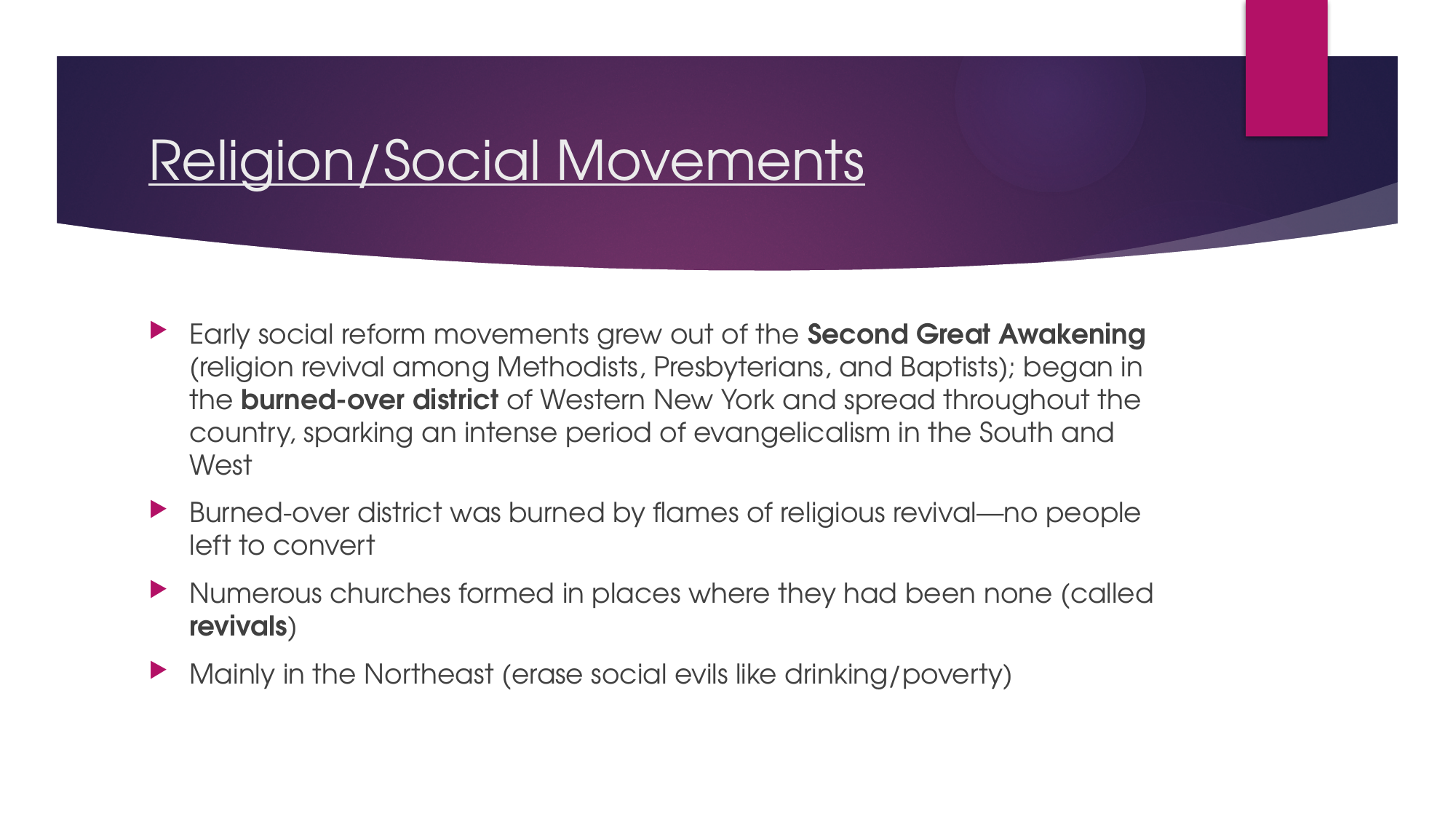

# Religion/Social Movements
Early social reform movements grew out of the Second Great Awakening (religion revival among Methodists, Presbyterians, and Baptists); began in the burned-over district of Western New York and spread throughout the country, sparking an intense period of evangelicalism in the South and West
Burned-over district was burned by flames of religious revival—no people left to convert
Numerous churches formed in places where they had been none (called revivals)
Mainly in the Northeast (erase social evils like drinking/poverty)